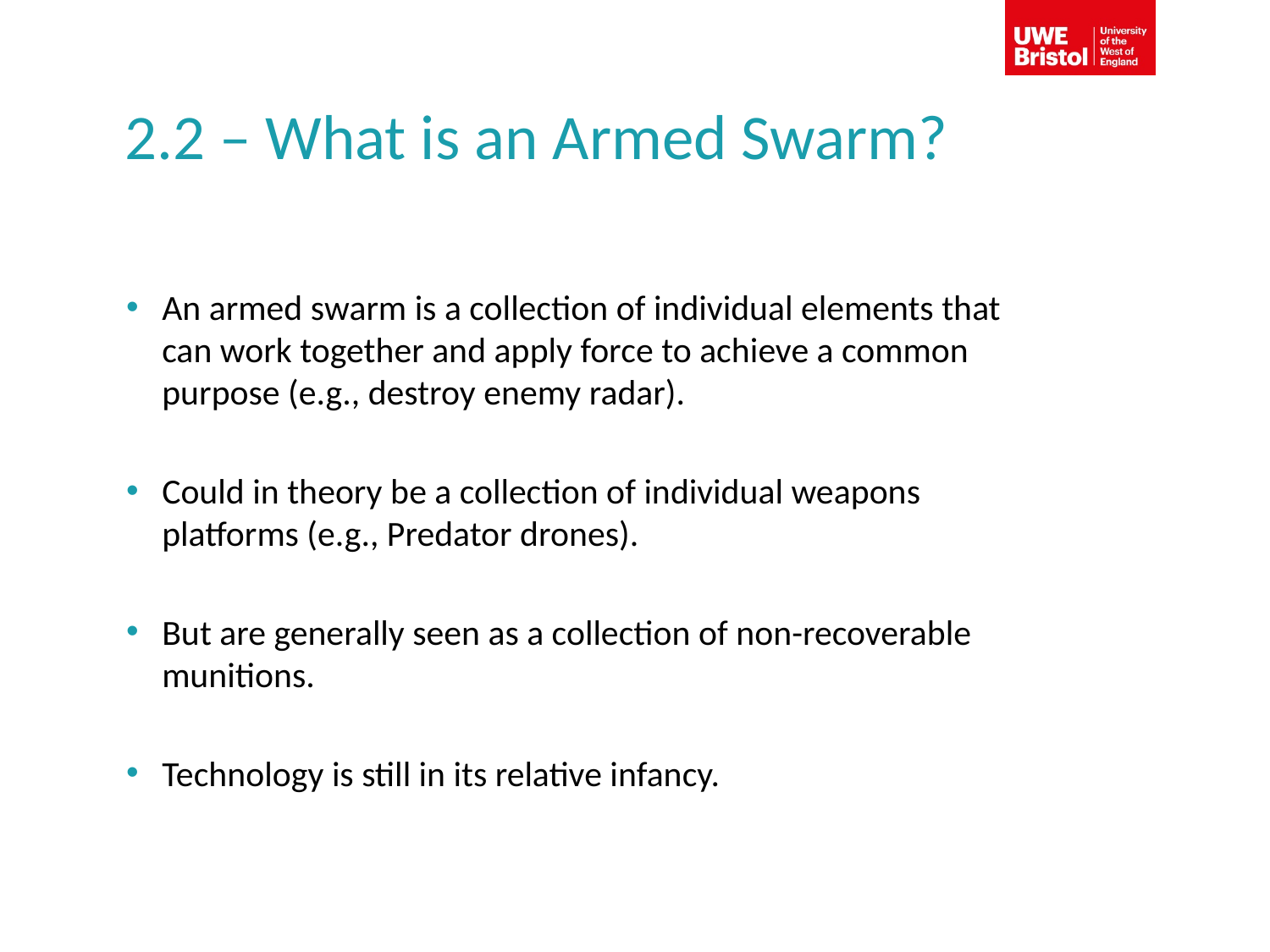

# 2.2 – What is an Armed Swarm?

An armed swarm is a collection of individual elements that can work together and apply force to achieve a common purpose (e.g., destroy enemy radar).

Could in theory be a collection of individual weapons platforms (e.g., Predator drones).

But are generally seen as a collection of non-recoverable munitions.

Technology is still in its relative infancy.